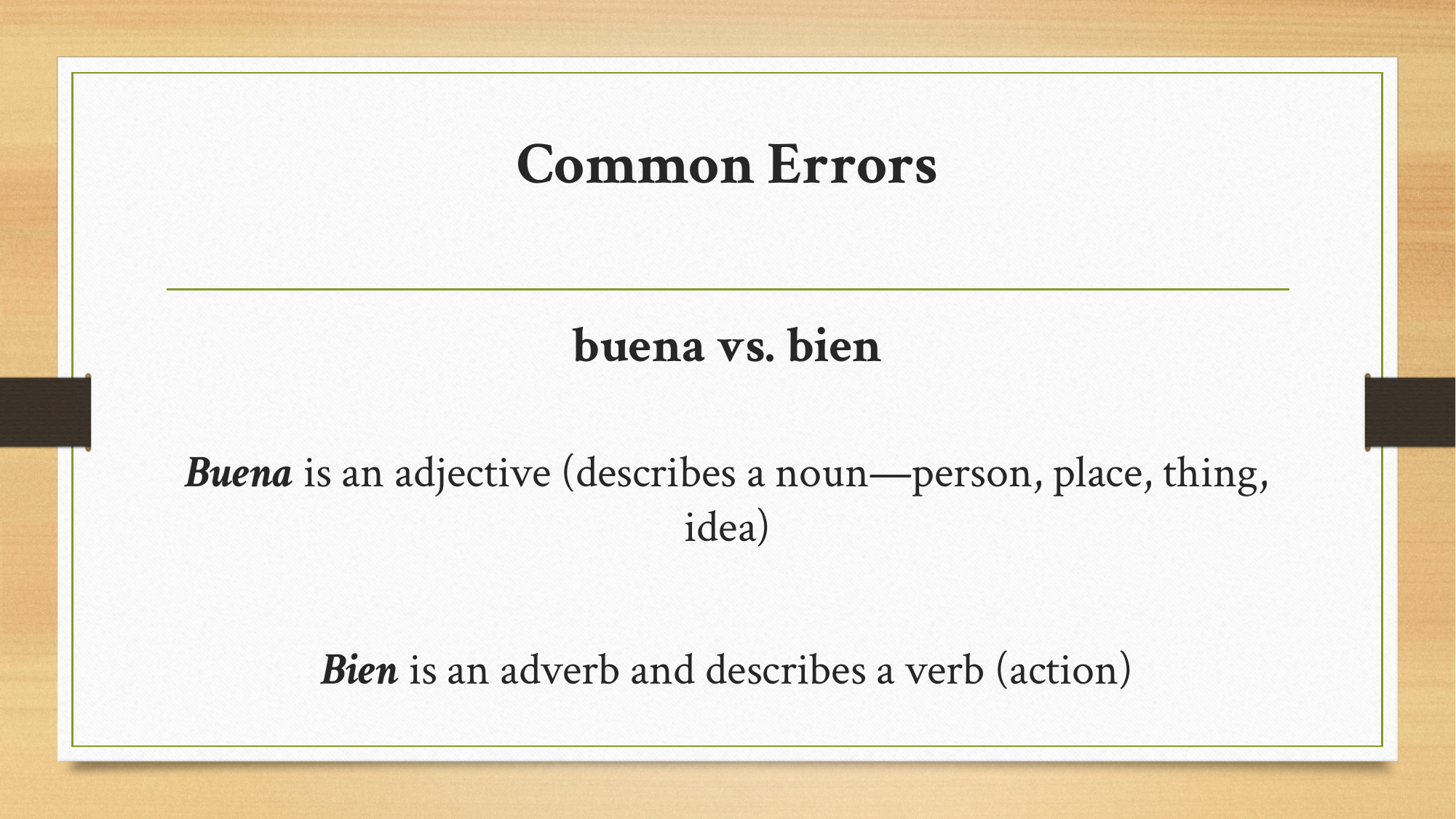

# Common Errors
buena vs. bien

Buena is an adjective (describes a noun—person, place, thing, idea)

Bien is an adverb and describes a verb (action)